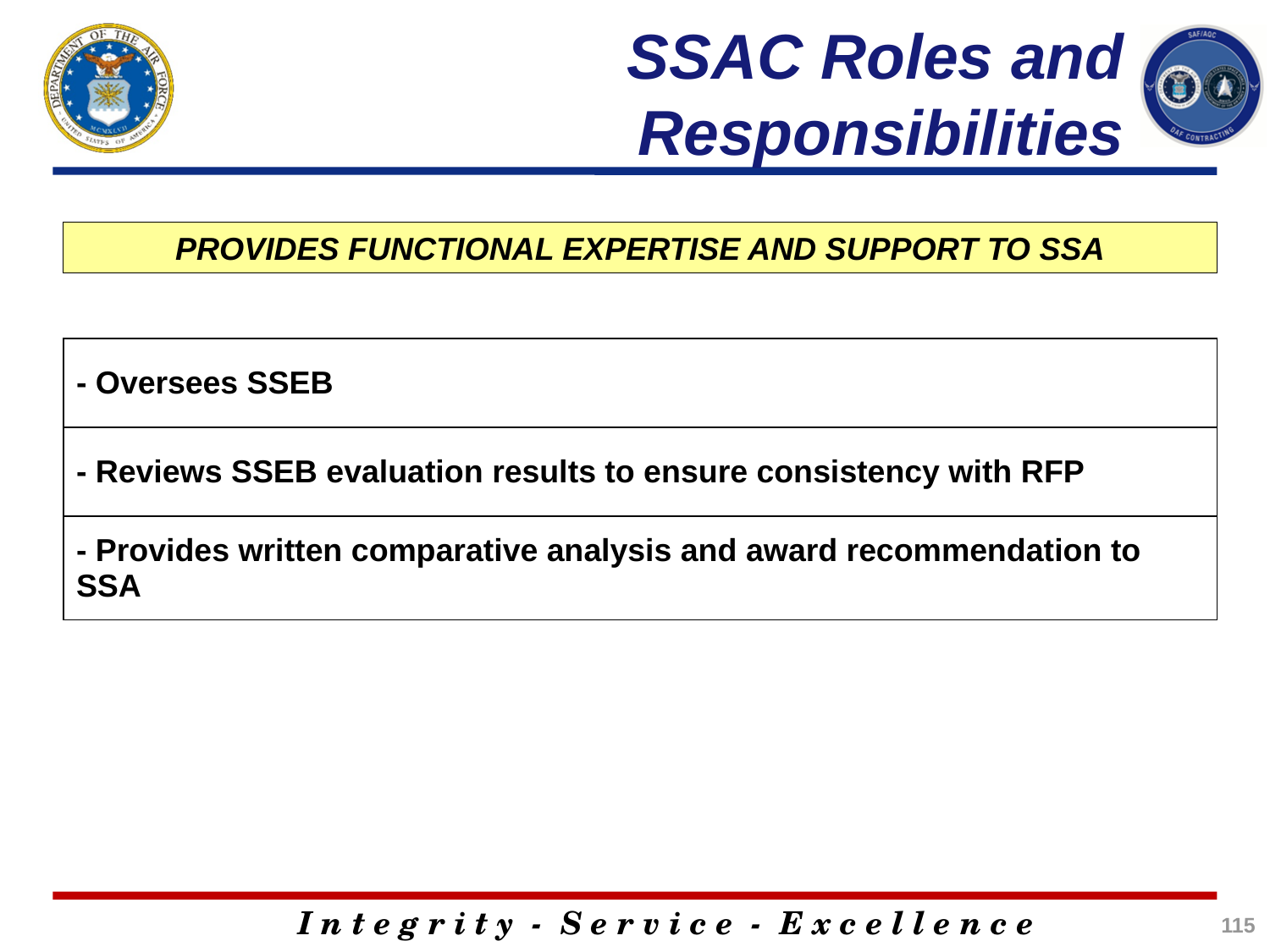

# SSAC Roles and Responsibilities
PROVIDES FUNCTIONAL EXPERTISE AND SUPPORT TO SSA
| - Oversees SSEB |
| --- |
| - Reviews SSEB evaluation results to ensure consistency with RFP |
| - Provides written comparative analysis and award recommendation to SSA |
115